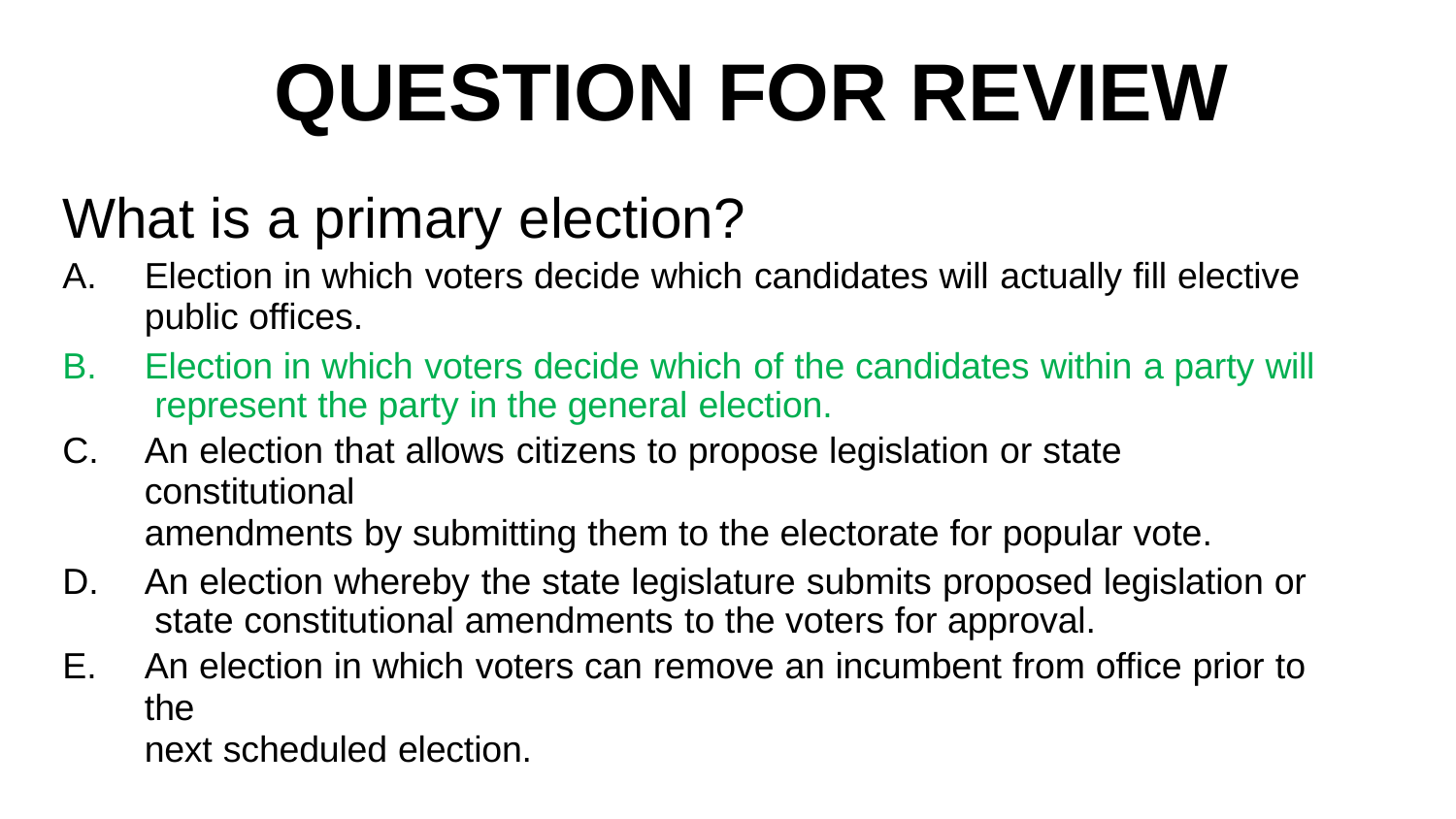

# QUESTION FOR REVIEW
What is a primary election?
Election in which voters decide which candidates will actually fill elective
public offices.
Election in which voters decide which of the candidates within a party will  represent the party in the general election.
An election that allows citizens to propose legislation or state constitutional
amendments by submitting them to the electorate for popular vote.
An election whereby the state legislature submits proposed legislation or  state constitutional amendments to the voters for approval.
An election in which voters can remove an incumbent from office prior to the
next scheduled election.